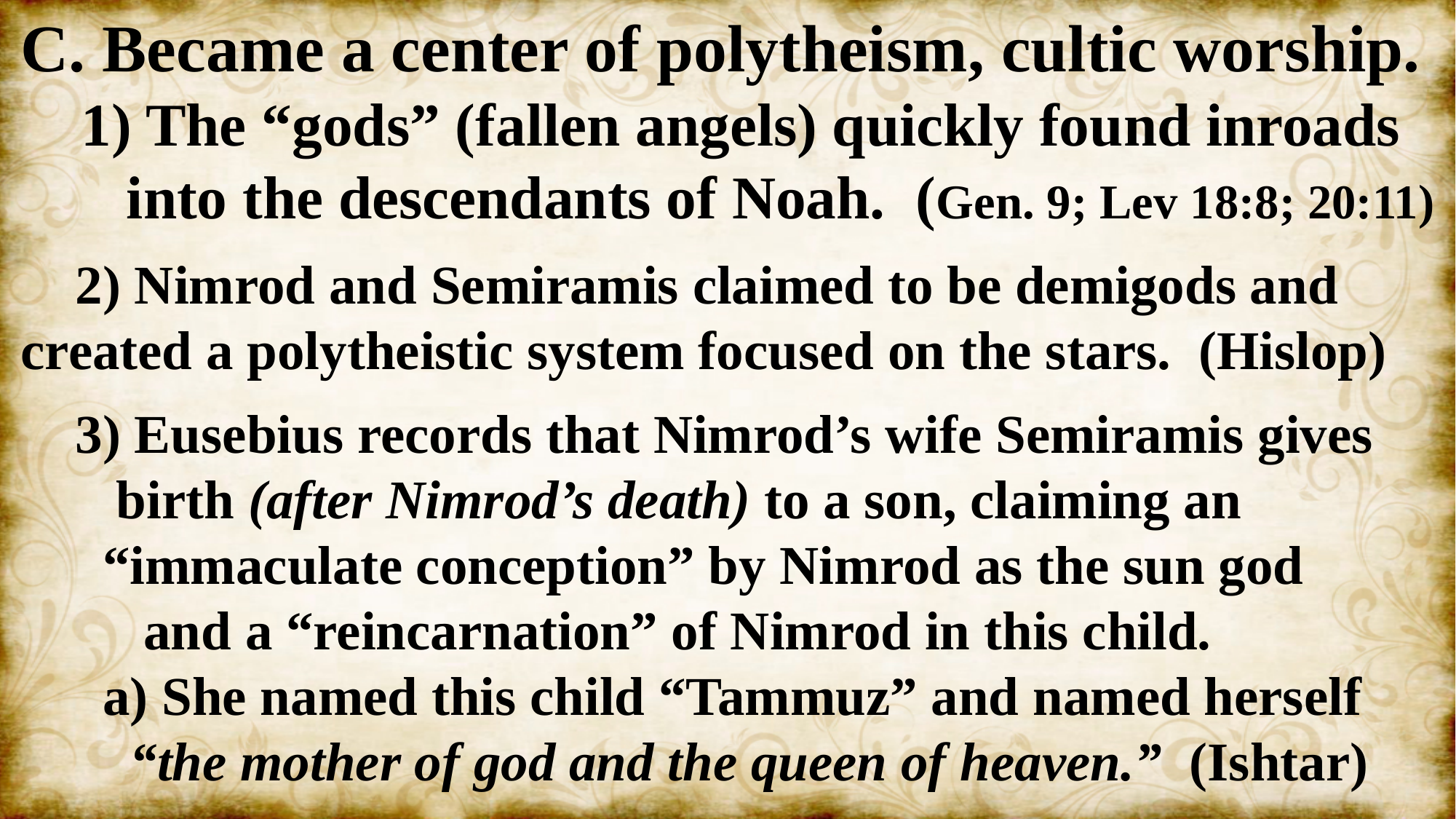

C. Became a center of polytheism, cultic worship.
    1) The “gods” (fallen angels) quickly found inroads
       into the descendants of Noah.  (Gen. 9; Lev 18:8; 20:11)
    2) Nimrod and Semiramis claimed to be demigods and created a polytheistic system focused on the stars.  (Hislop)
    3) Eusebius records that Nimrod’s wife Semiramis gives
       birth (after Nimrod’s death) to a son, claiming an
      “immaculate conception” by Nimrod as the sun god
         and a “reincarnation” of Nimrod in this child.
      a) She named this child “Tammuz” and named herself
        “the mother of god and the queen of heaven.”  (Ishtar)